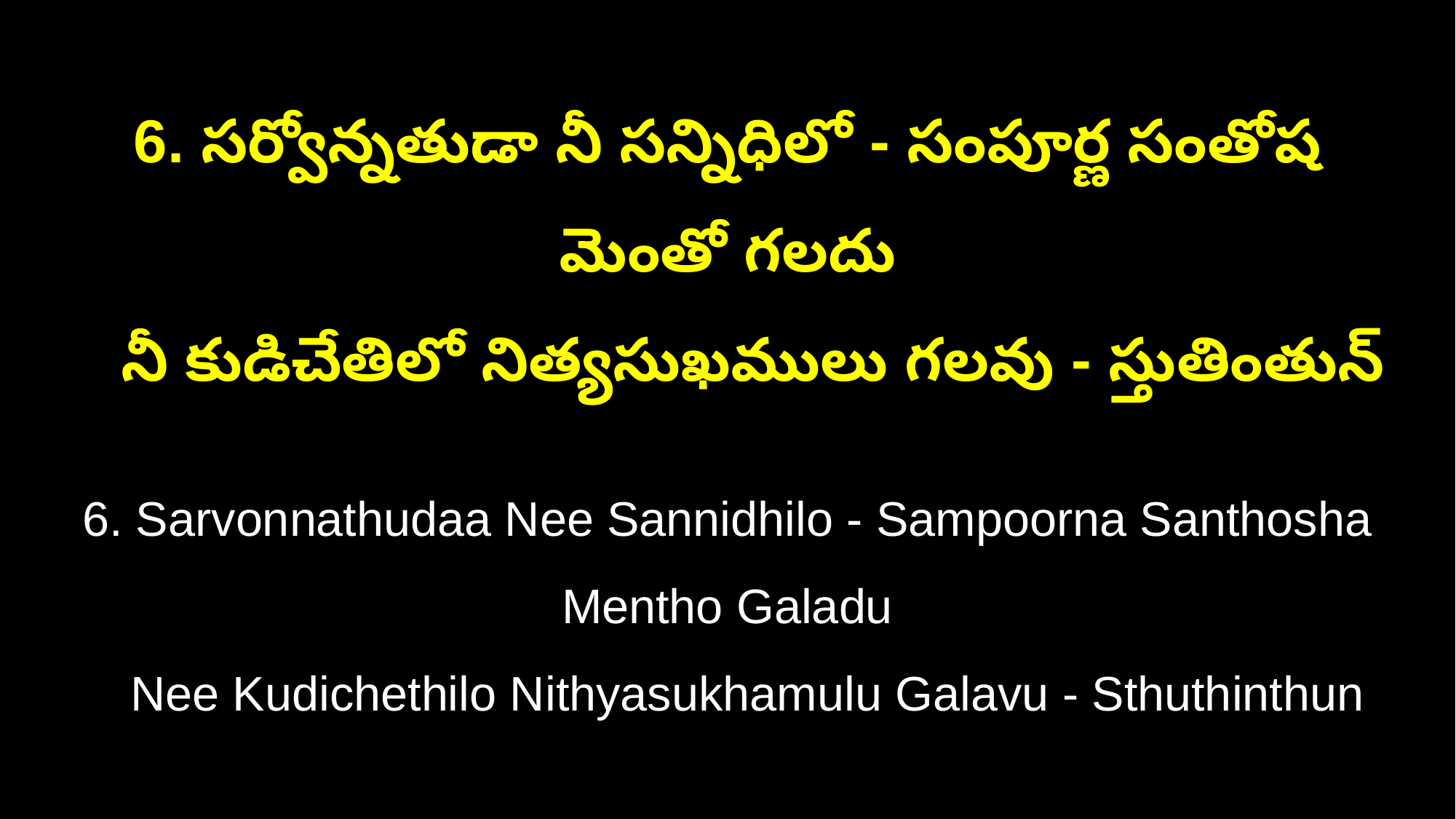

6. సర్వోన్నతుడా నీ సన్నిధిలో - సంపూర్ణ సంతోష మెంతో గలదు
   నీ కుడిచేతిలో నిత్యసుఖములు గలవు - స్తుతింతున్
6. Sarvonnathudaa Nee Sannidhilo - Sampoorna Santhosha Mentho Galadu
   Nee Kudichethilo Nithyasukhamulu Galavu - Sthuthinthun